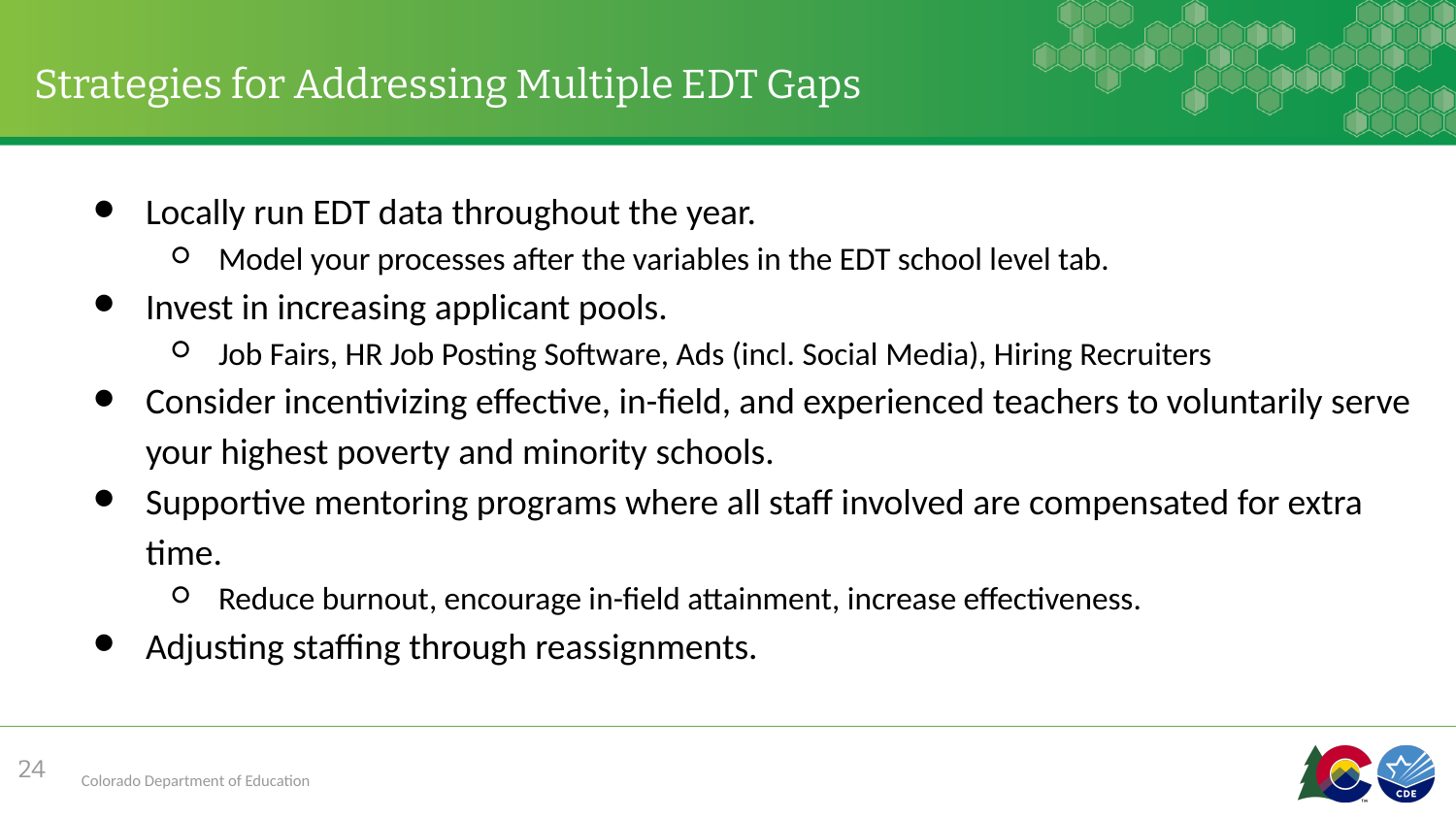

# Strategies for Addressing Multiple EDT Gaps
Locally run EDT data throughout the year.
Model your processes after the variables in the EDT school level tab.
Invest in increasing applicant pools.
Job Fairs, HR Job Posting Software, Ads (incl. Social Media), Hiring Recruiters
Consider incentivizing effective, in-field, and experienced teachers to voluntarily serve your highest poverty and minority schools.
Supportive mentoring programs where all staff involved are compensated for extra time.
Reduce burnout, encourage in-field attainment, increase effectiveness.
Adjusting staffing through reassignments.
24